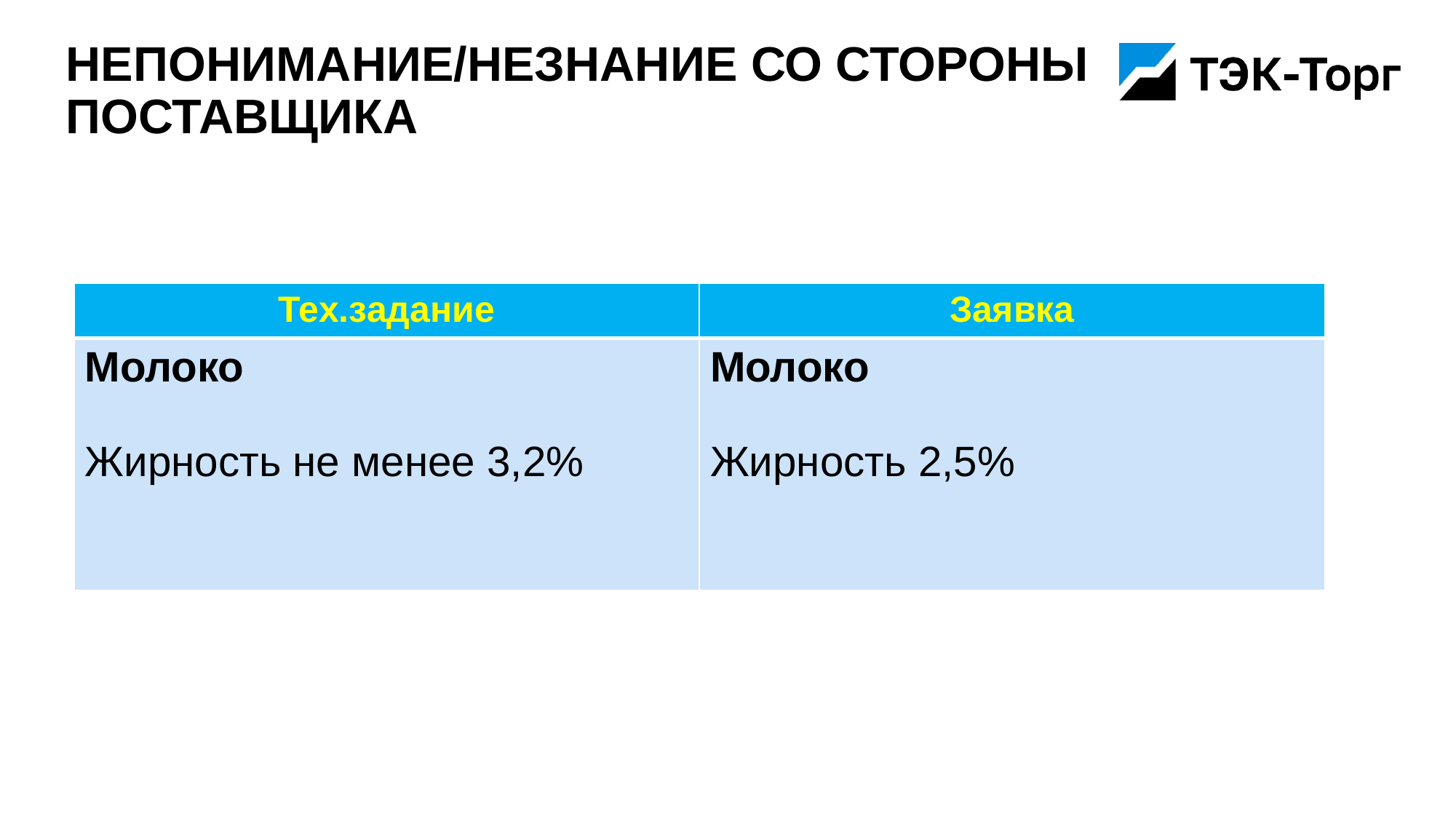

# Непонимание/незнание со стороны поставщика
| Тех.задание | Заявка |
| --- | --- |
| Молоко Жирность не менее 3,2% | Молоко Жирность 2,5% |